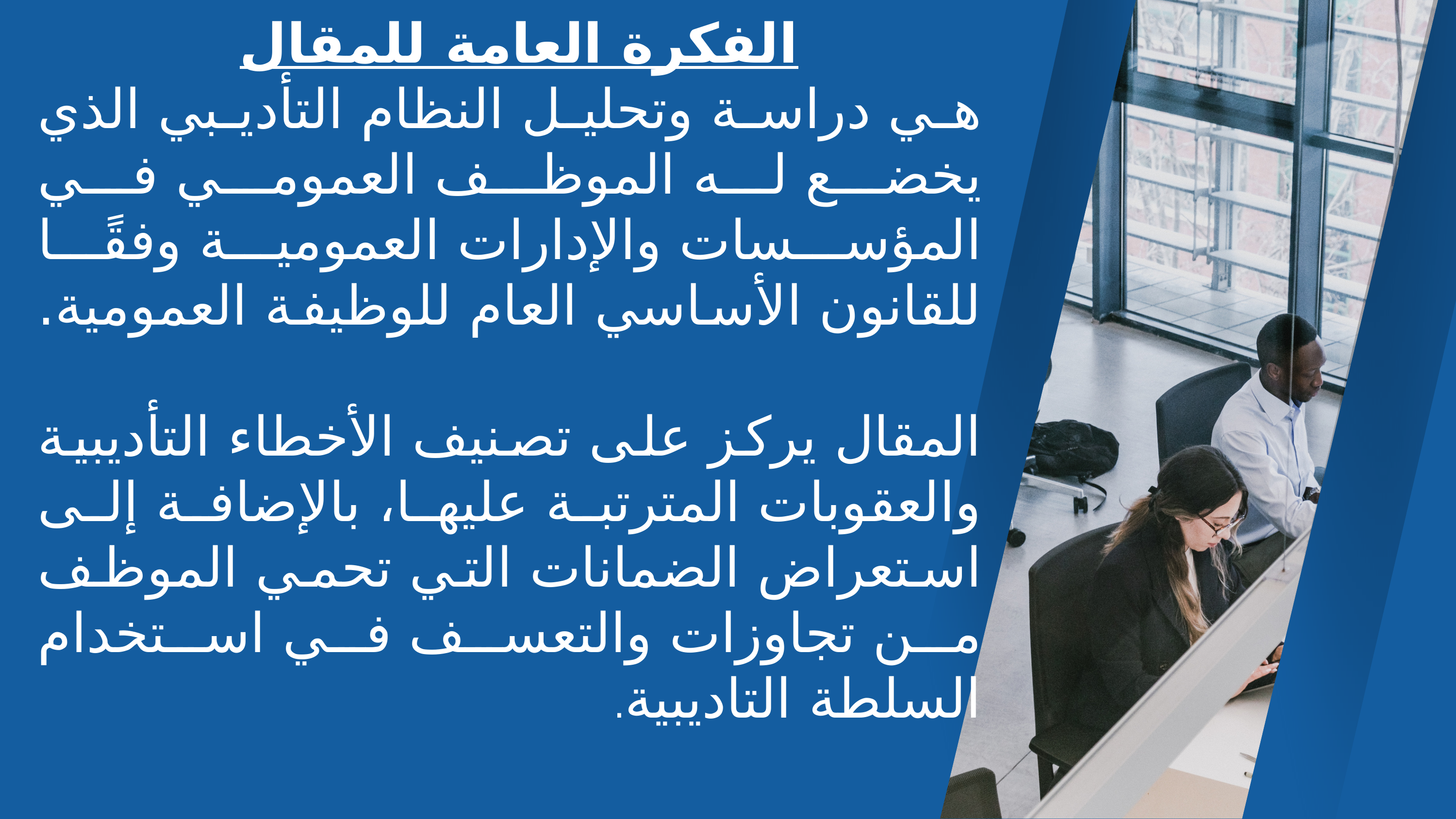

الفكرة العامة للمقال
هي دراسة وتحليل النظام التأديبي الذي يخضع له الموظف العمومي في المؤسسات والإدارات العمومية وفقًا للقانون الأساسي العام للوظيفة العمومية.

المقال يركز على تصنيف الأخطاء التأديبية والعقوبات المترتبة عليها، بالإضافة إلى استعراض الضمانات التي تحمي الموظف من تجاوزات والتعسف في استخدام السلطة التاديبية.